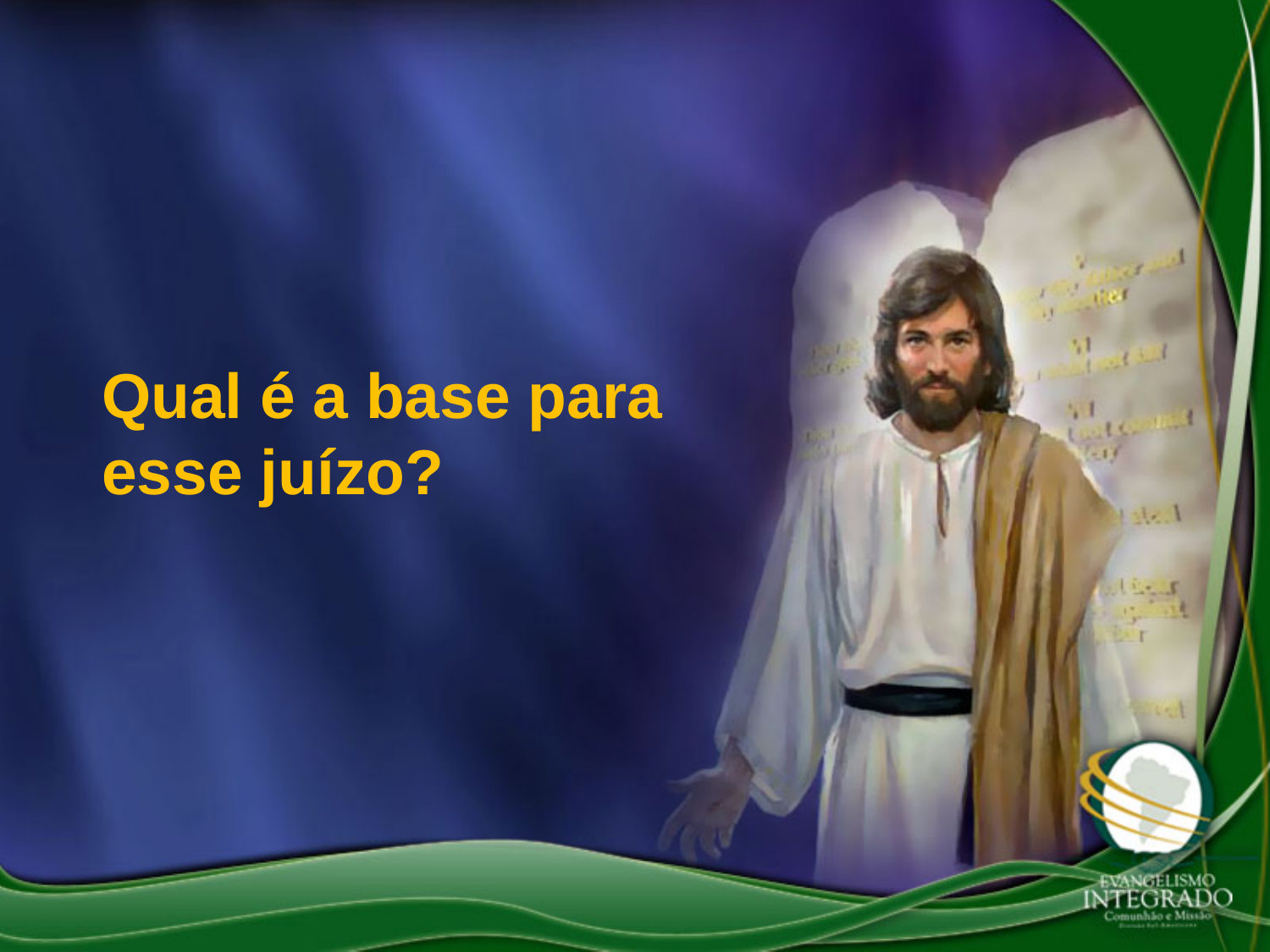

Qual é a base para esse juízo?